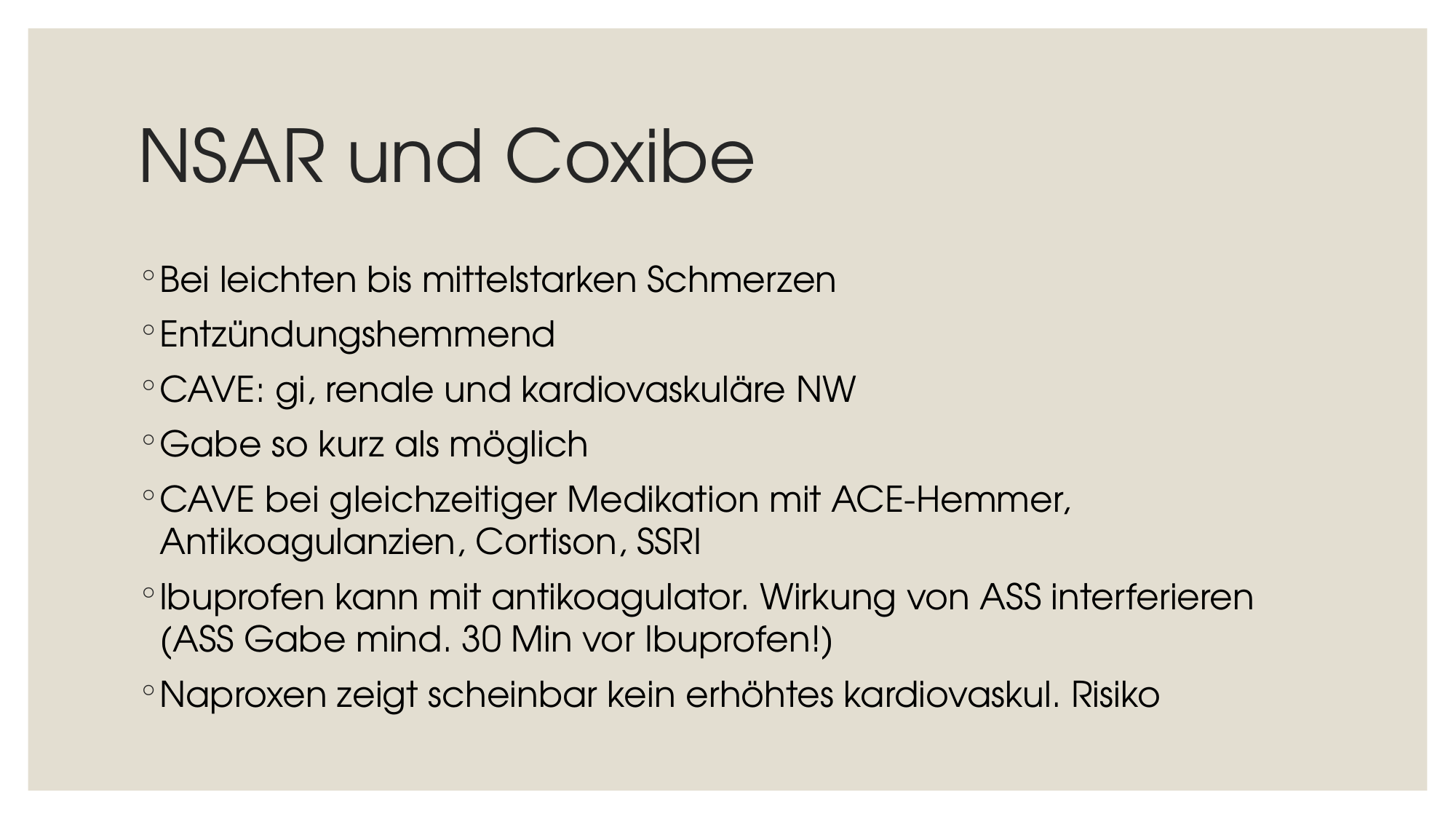

# NSAR und Coxibe
Bei leichten bis mittelstarken Schmerzen
Entzündungshemmend
CAVE: gi, renale und kardiovaskuläre NW
Gabe so kurz als möglich
CAVE bei gleichzeitiger Medikation mit ACE-Hemmer, Antikoagulanzien, Cortison, SSRI
Ibuprofen kann mit antikoagulator. Wirkung von ASS interferieren (ASS Gabe mind. 30 Min vor Ibuprofen!)
Naproxen zeigt scheinbar kein erhöhtes kardiovaskul. Risiko